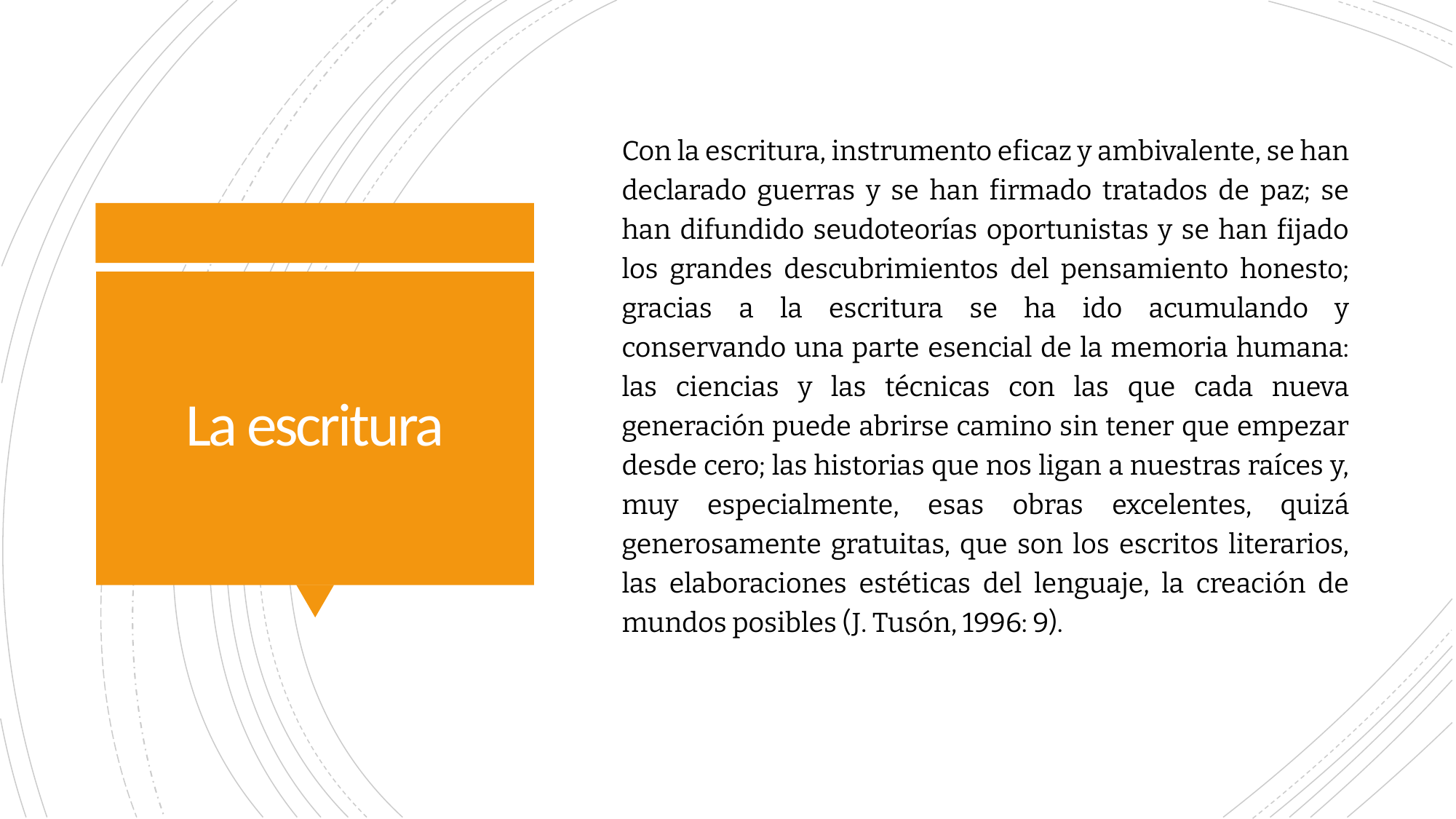

Con la escritura, instrumento eficaz y ambivalente, se han declarado guerras y se han firmado tratados de paz; se han difundido seudoteorías oportunistas y se han fijado los grandes descubrimientos del pensamiento honesto; gracias a la escritura se ha ido acumulando y conservando una parte esencial de la memoria humana: las ciencias y las técnicas con las que cada nueva generación puede abrirse camino sin tener que empezar desde cero; las historias que nos ligan a nuestras raíces y, muy especialmente, esas obras excelentes, quizá generosamente gratuitas, que son los escritos literarios, las elaboraciones estéticas del lenguaje, la creación de mundos posibles (J. Tusón, 1996: 9).

# La escritura